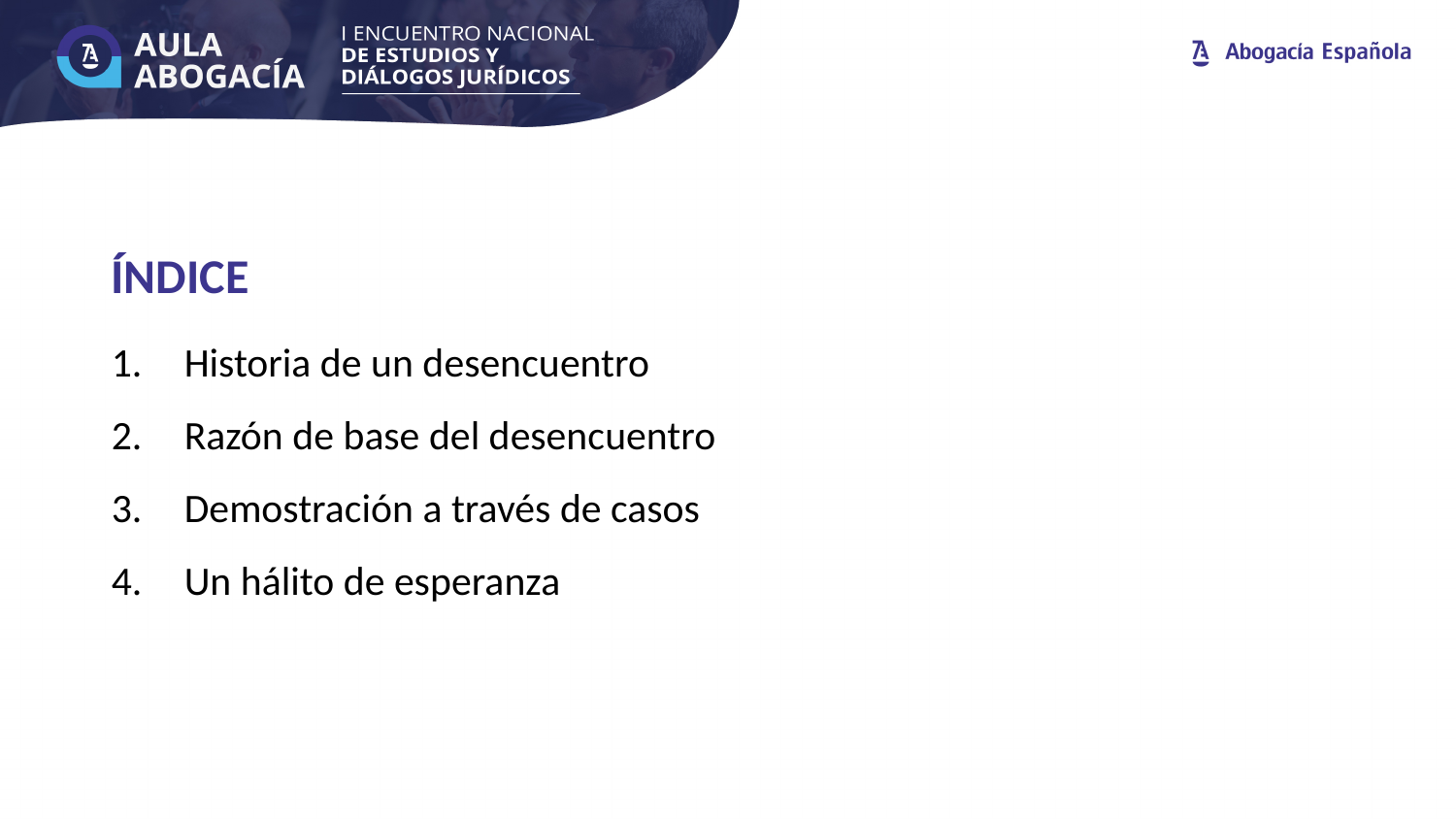

ÍNDICE
Historia de un desencuentro
Razón de base del desencuentro
Demostración a través de casos
Un hálito de esperanza